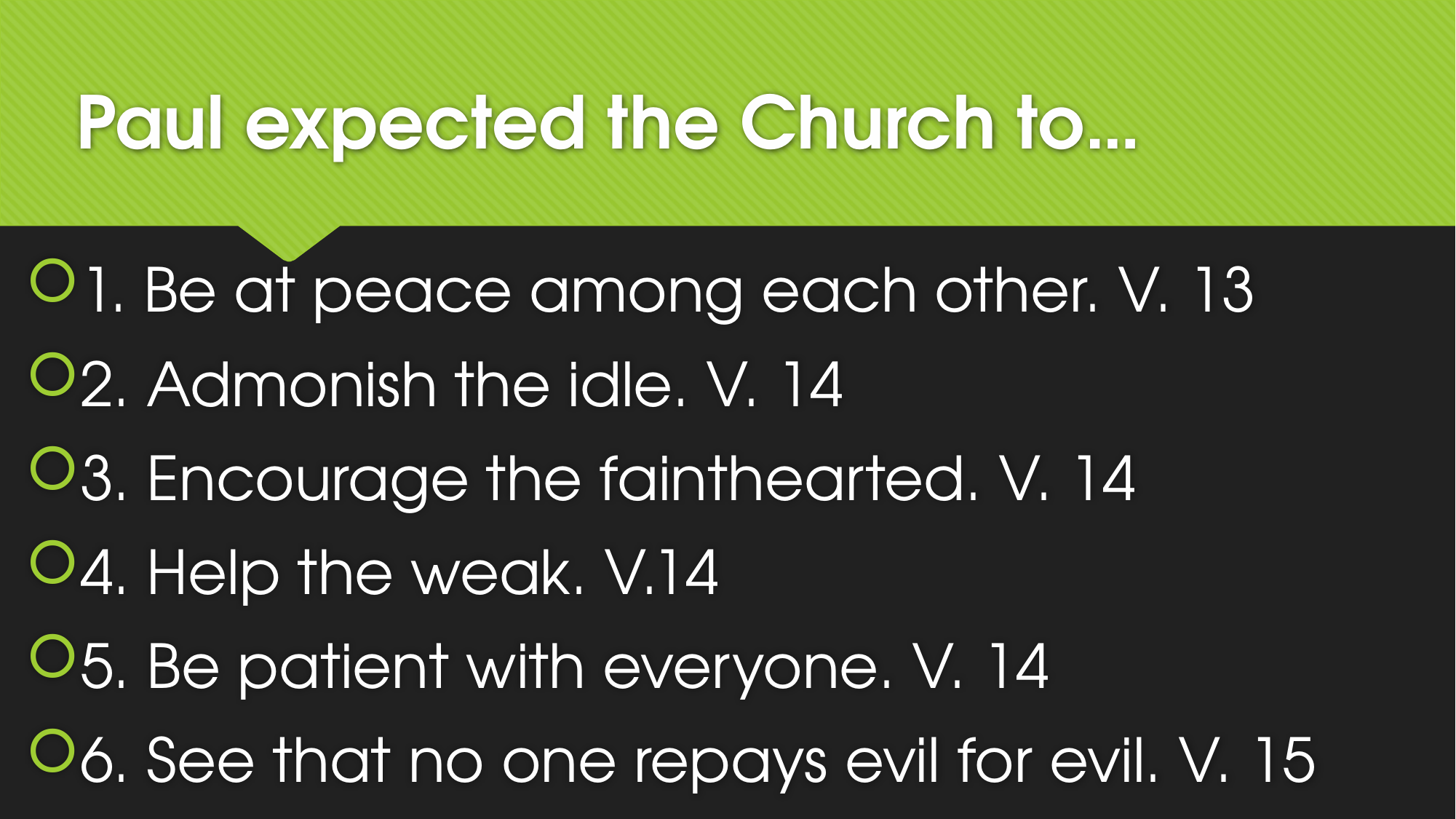

# Paul expected the Church to…
1. Be at peace among each other. V. 13
2. Admonish the idle. V. 14
3. Encourage the fainthearted. V. 14
4. Help the weak. V.14
5. Be patient with everyone. V. 14
6. See that no one repays evil for evil. V. 15